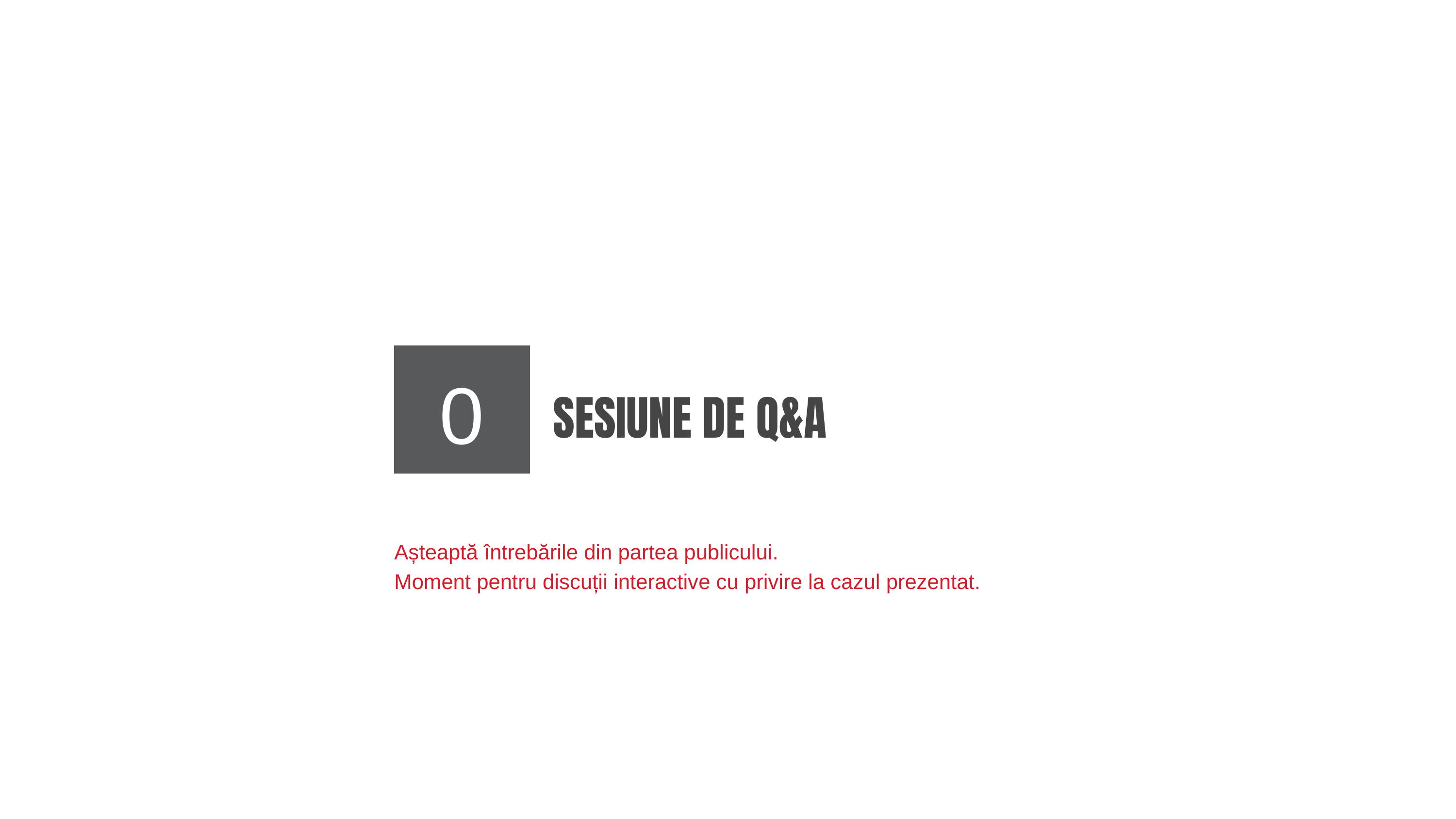

06
SESIUNE DE Q&A
Așteaptă întrebările din partea publicului.
Moment pentru discuții interactive cu privire la cazul prezentat.